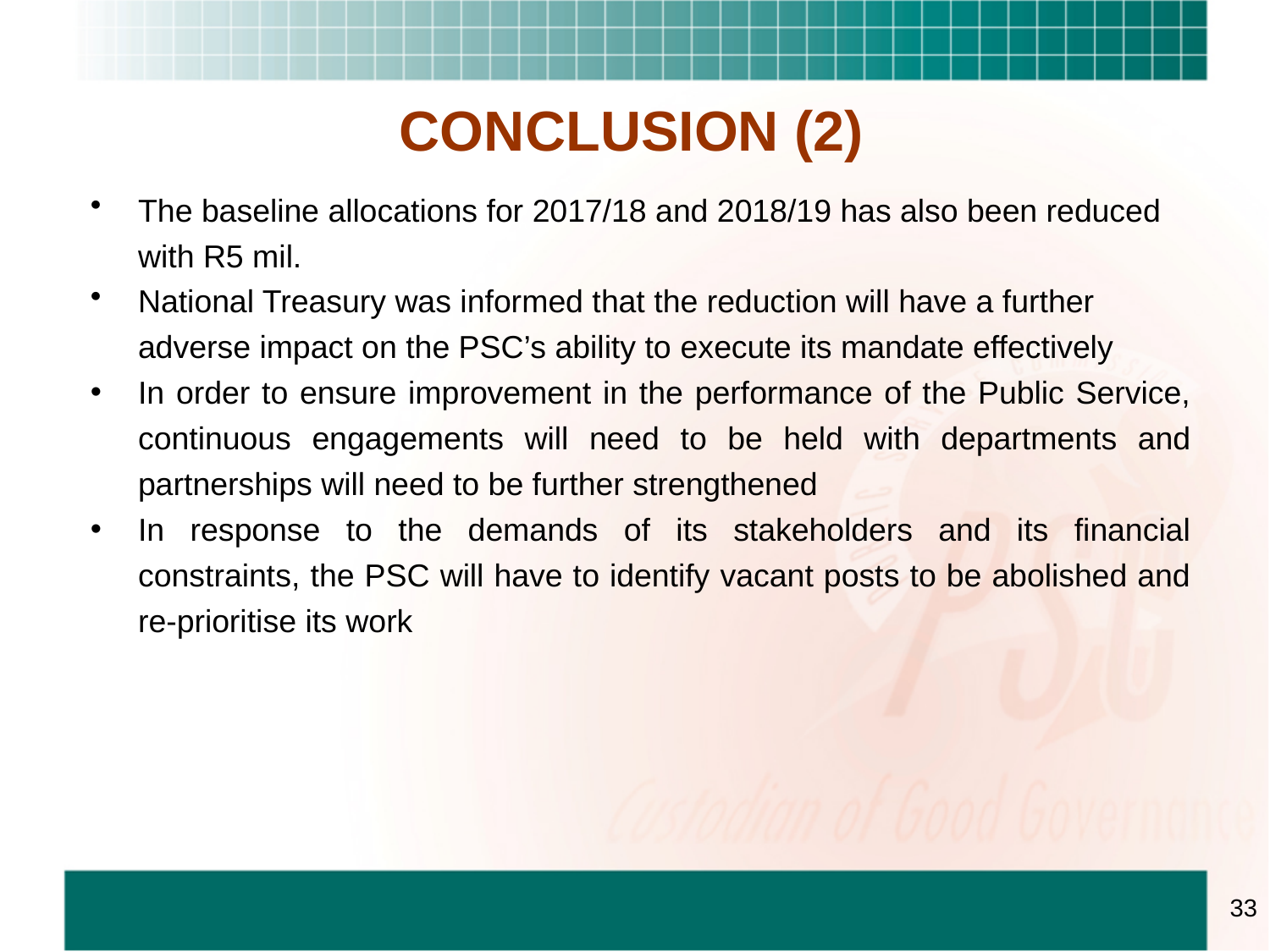

CONCLUSION (2)
The baseline allocations for 2017/18 and 2018/19 has also been reduced with R5 mil.
National Treasury was informed that the reduction will have a further adverse impact on the PSC’s ability to execute its mandate effectively
In order to ensure improvement in the performance of the Public Service, continuous engagements will need to be held with departments and partnerships will need to be further strengthened
In response to the demands of its stakeholders and its financial constraints, the PSC will have to identify vacant posts to be abolished and re-prioritise its work

33